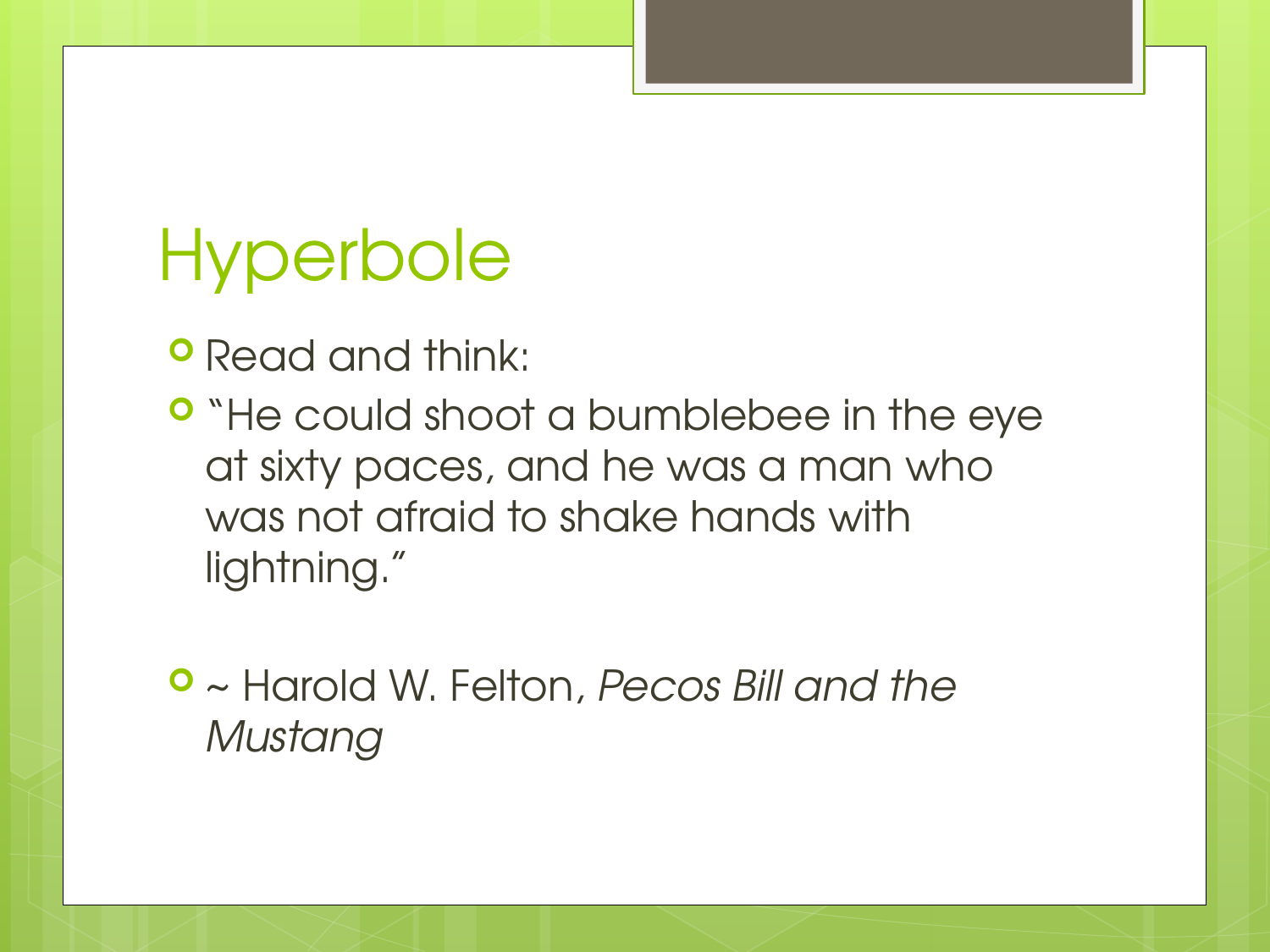

# Hyperbole
Read and think:
“He could shoot a bumblebee in the eye at sixty paces, and he was a man who was not afraid to shake hands with lightning.”

~ Harold W. Felton, Pecos Bill and the Mustang